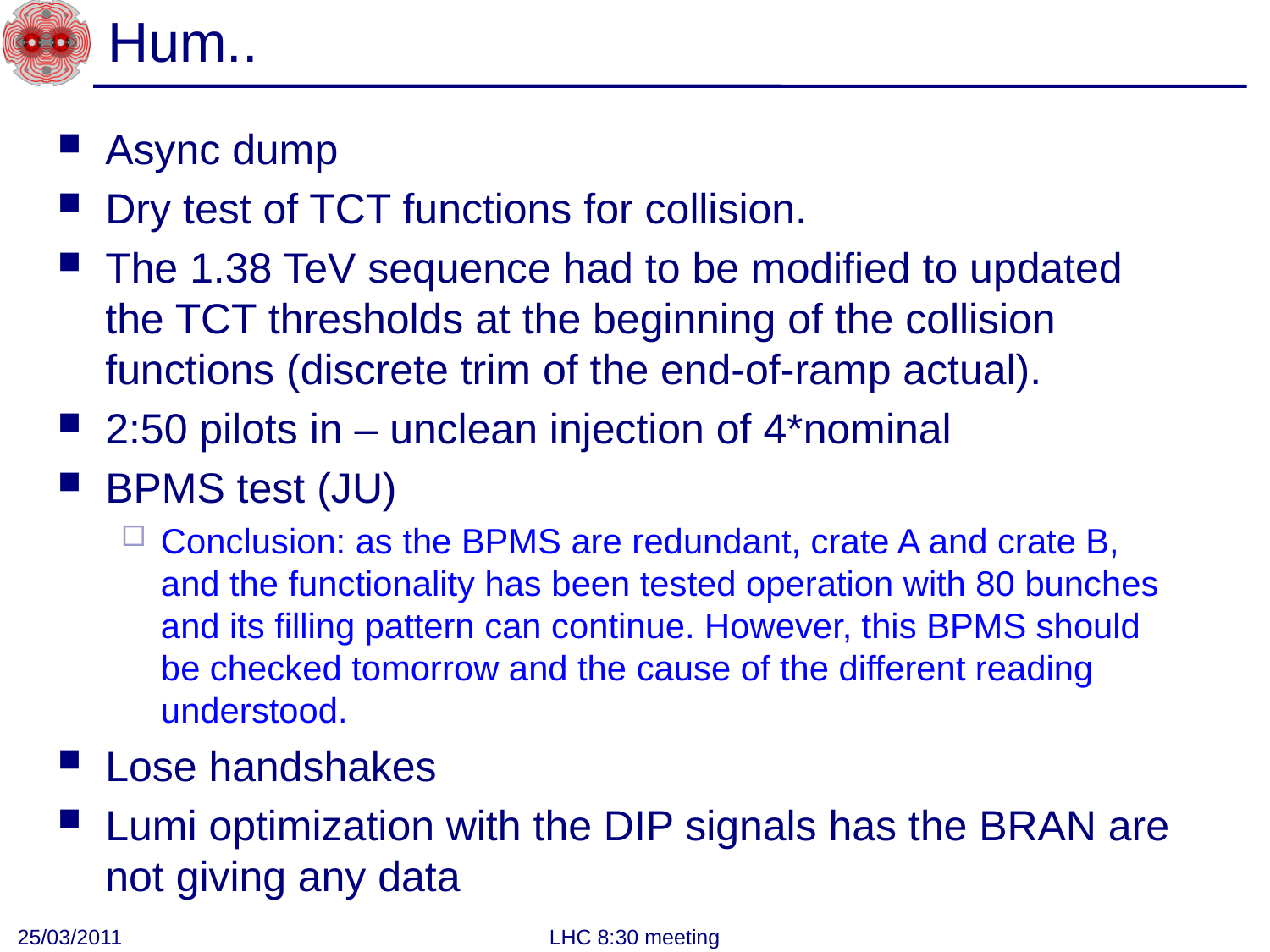

# Hum..
Async dump
Dry test of TCT functions for collision.
The 1.38 TeV sequence had to be modified to updated the TCT thresholds at the beginning of the collision functions (discrete trim of the end-of-ramp actual).
2:50 pilots in – unclean injection of 4*nominal
BPMS test (JU)
Conclusion: as the BPMS are redundant, crate A and crate B, and the functionality has been tested operation with 80 bunches and its filling pattern can continue. However, this BPMS should be checked tomorrow and the cause of the different reading understood.
Lose handshakes
Lumi optimization with the DIP signals has the BRAN are not giving any data
25/03/2011
LHC 8:30 meeting